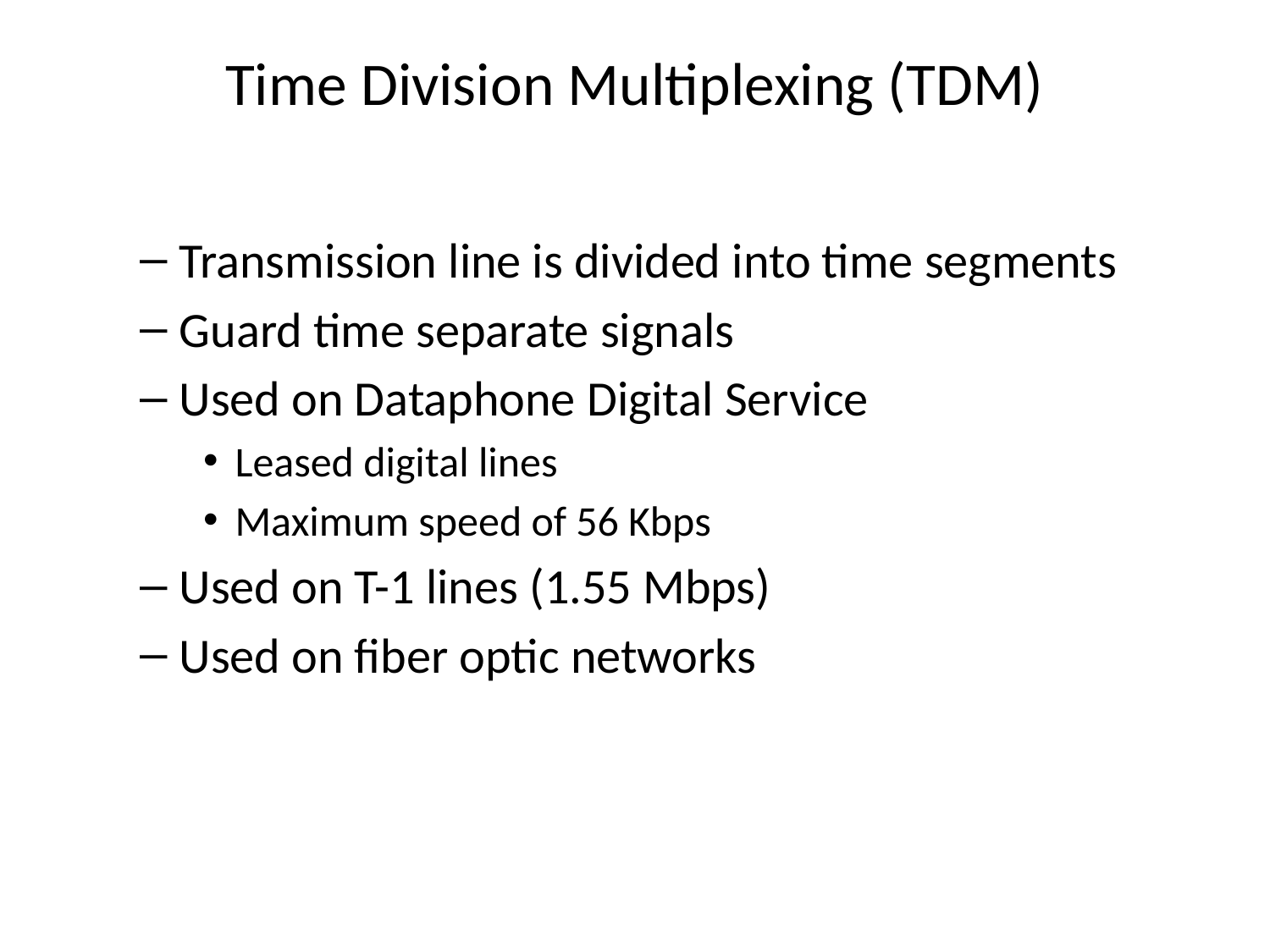

# Time Division Multiplexing (TDM)
Transmission line is divided into time segments
Guard time separate signals
Used on Dataphone Digital Service
Leased digital lines
Maximum speed of 56 Kbps
Used on T-1 lines (1.55 Mbps)
Used on fiber optic networks